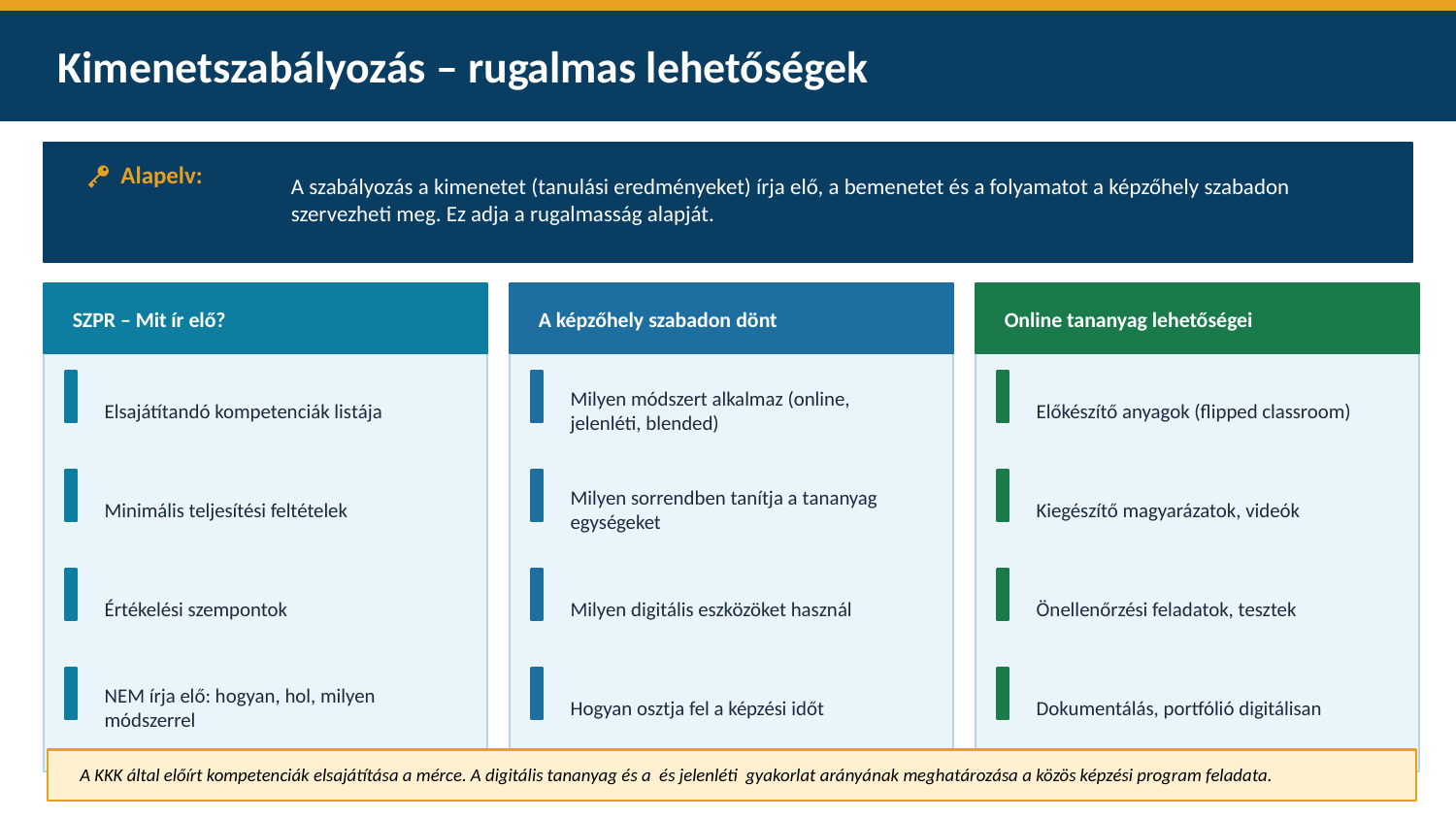

Kimenetszabályozás – rugalmas lehetőségek

🔑  Alapelv:
A szabályozás a kimenetet (tanulási eredményeket) írja elő, a bemenetet és a folyamatot a képzőhely szabadon szervezheti meg. Ez adja a rugalmasság alapját.

SZPR – Mit ír elő?
A képzőhely szabadon dönt
Online tananyag lehetőségei
Elsajátítandó kompetenciák listája
Milyen módszert alkalmaz (online, jelenléti, blended)
Előkészítő anyagok (flipped classroom)

Minimális teljesítési feltételek
Milyen sorrendben tanítja a tananyag egységeket
Kiegészítő magyarázatok, videók

Értékelési szempontok
Milyen digitális eszközöket használ
Önellenőrzési feladatok, tesztek

NEM írja elő: hogyan, hol, milyen módszerrel
Hogyan osztja fel a képzési időt
Dokumentálás, portfólió digitálisan

A KKK által előírt kompetenciák elsajátítása a mérce. A digitális tananyag és a  és jelenléti  gyakorlat arányának meghatározása a közös képzési program feladata.